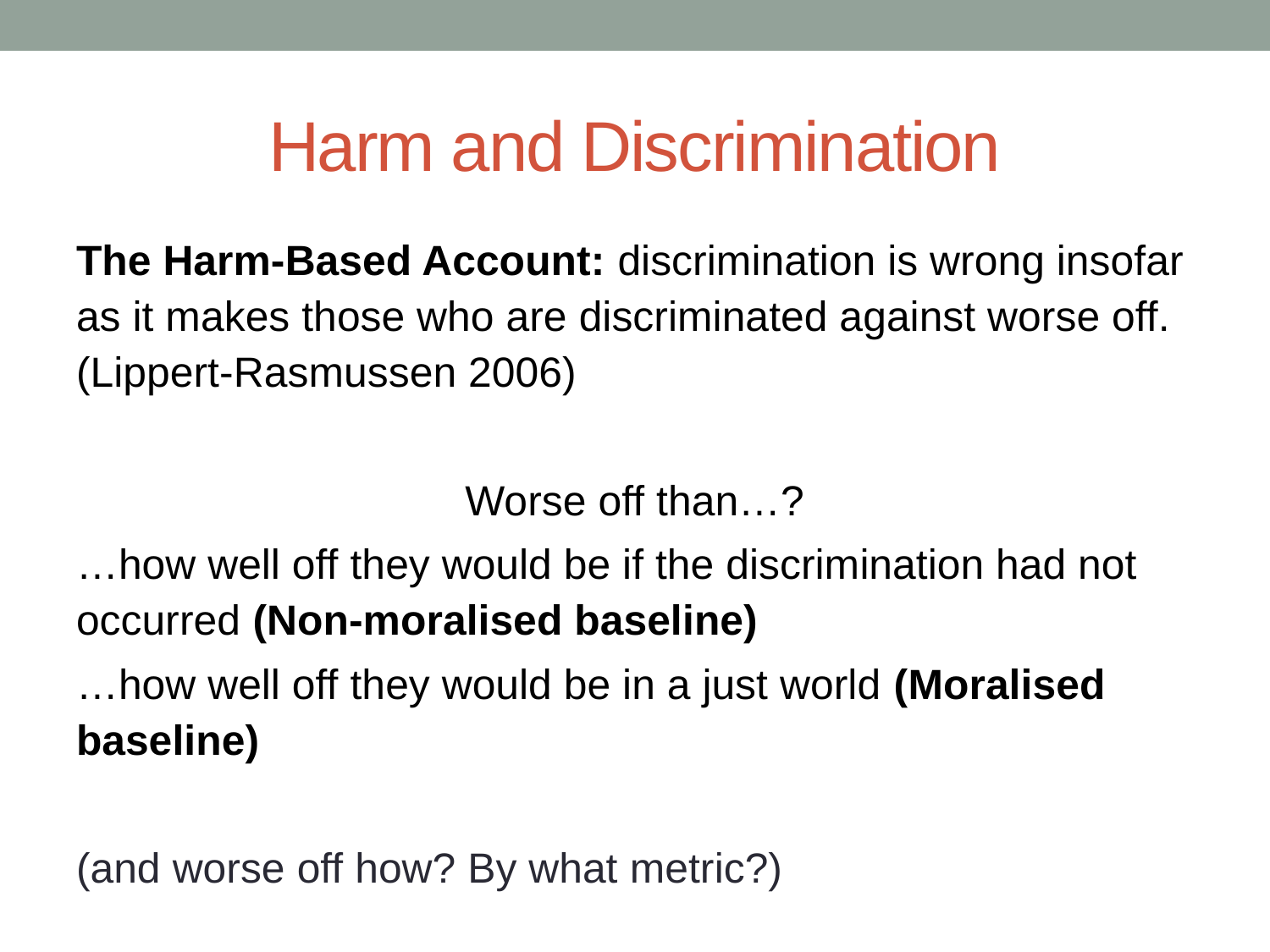

# Harm and Discrimination
The Harm-Based Account: discrimination is wrong insofar as it makes those who are discriminated against worse off.  (Lippert-Rasmussen 2006)

Worse off than…?
…how well off they would be if the discrimination had not occurred (Non-moralised baseline)
…how well off they would be in a just world (Moralised baseline)

(and worse off how? By what metric?)